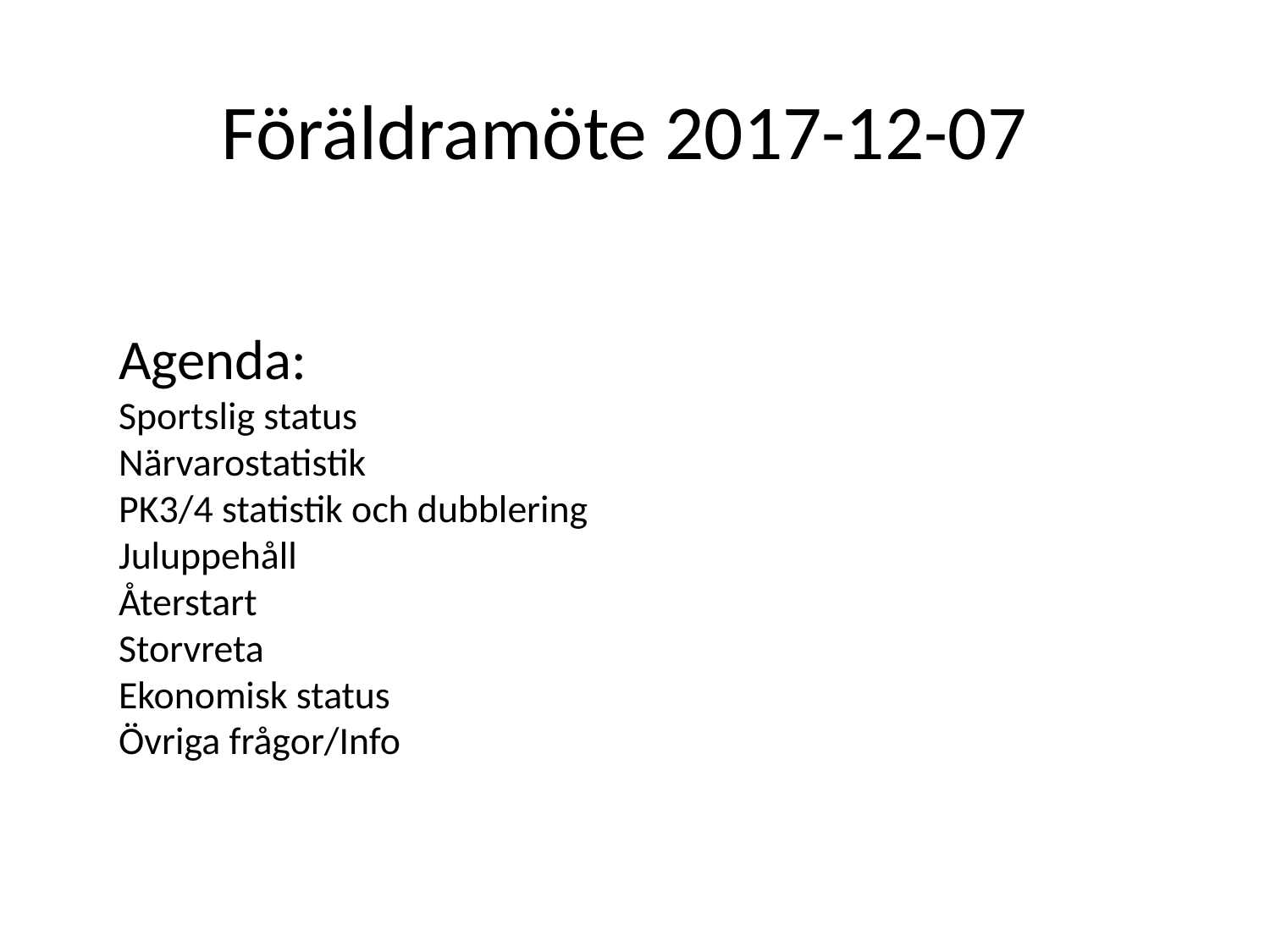

# Föräldramöte 2017-12-07
Agenda:
Sportslig status
Närvarostatistik
PK3/4 statistik och dubblering
Juluppehåll
Återstart
Storvreta
Ekonomisk status
Övriga frågor/Info